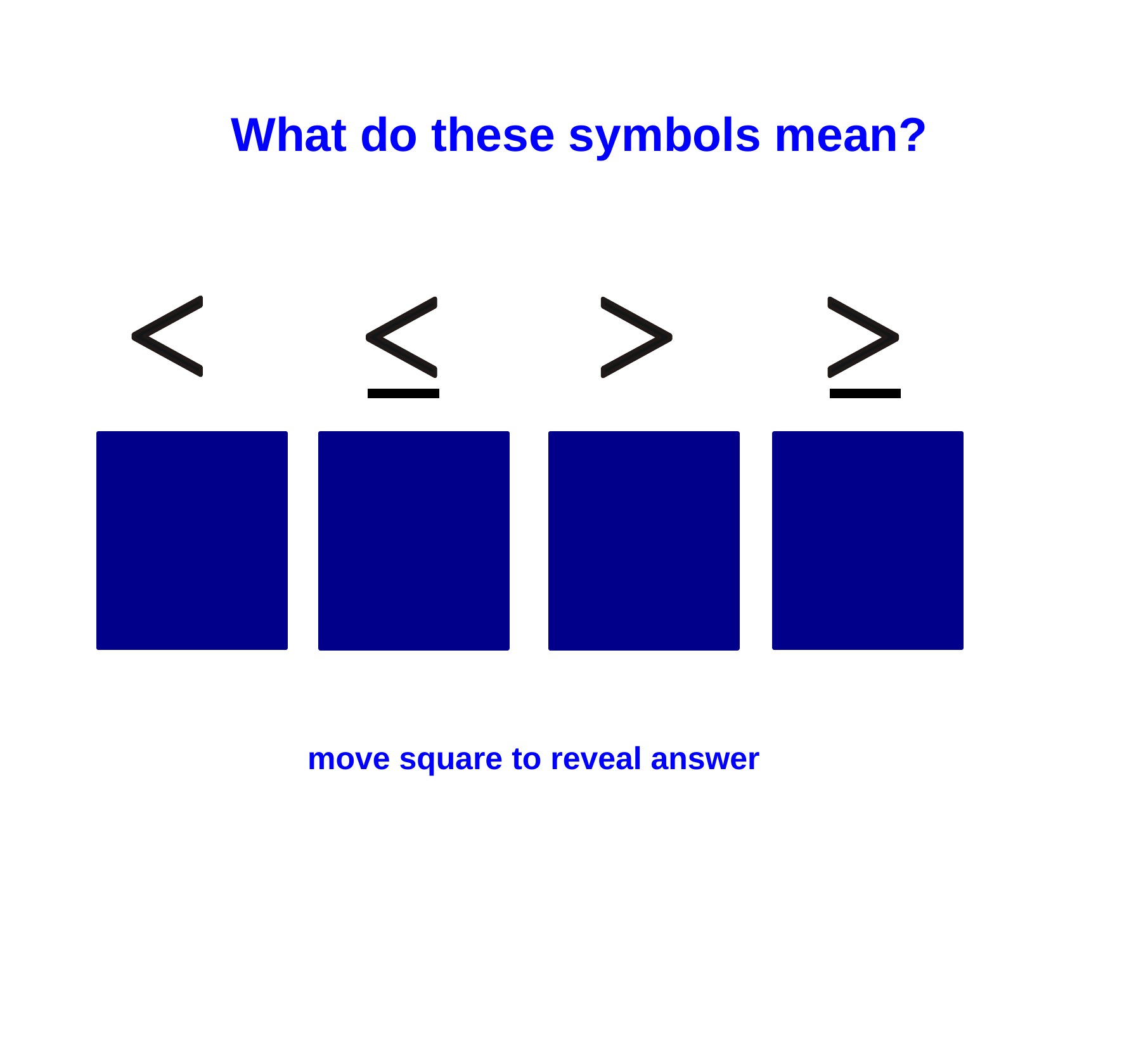

What do these symbols mean?

Greater
Than

Less
Than
Greater
Than or Equal To
Less Than
or Equal To
move square to reveal answer